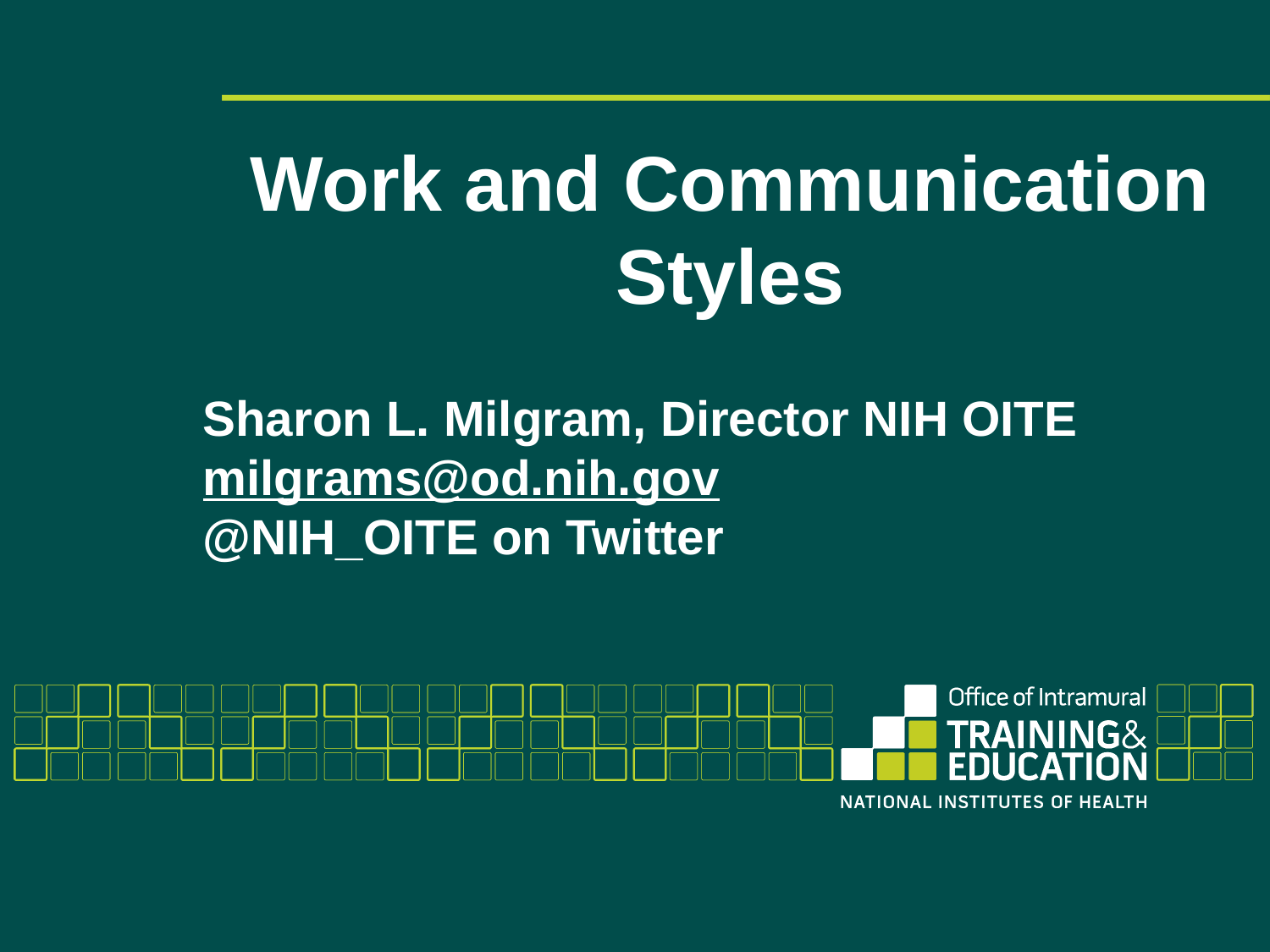

# Work and Communication Styles
Sharon L. Milgram, Director NIH OITE
milgrams@od.nih.gov
@NIH_OITE on Twitter